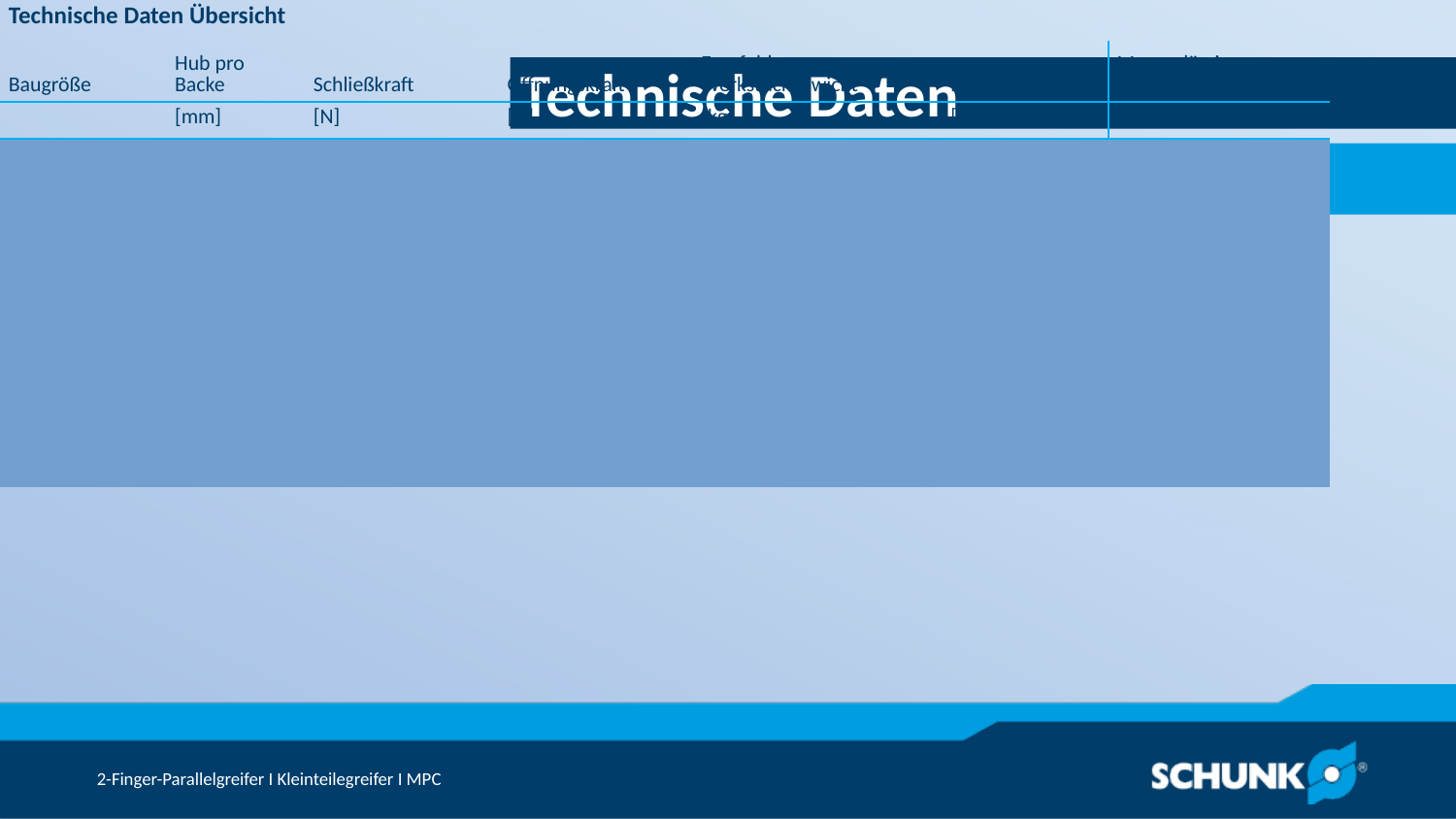

Technische Daten
| Technische Daten Übersicht |  |  |  |  |  |  |
| --- | --- | --- | --- | --- | --- | --- |
| Baugröße | Hub pro Backe | Schließkraft | Öffnungskraft | Empfohlenes Werkstückgewicht | Eigenmasse | Max. zulässige Fingerlänge |
|  | [mm] | [N] | [N] | [kg] | [kg] | [mm] |  |  |  |
| 25 | 2.5 | 16 | 16 | 0.08 | 0.05 | 30 |
| 40 | 4 | 50 | 50 | 0.25 | 0.14 | 35 |
| 75 | 7.5 | 110 | 110 | 0.55 | 0.21 | 35 |
| 100 | 10 | 170 | 170 | 0.85 | 0.34 | 40 |
| 120 | 12 | 240 | 240 | 1.2 | 0.54 | 45 |
| 150 | 15 | 370 | 370 | 1.85 | 0.94 | 60 |